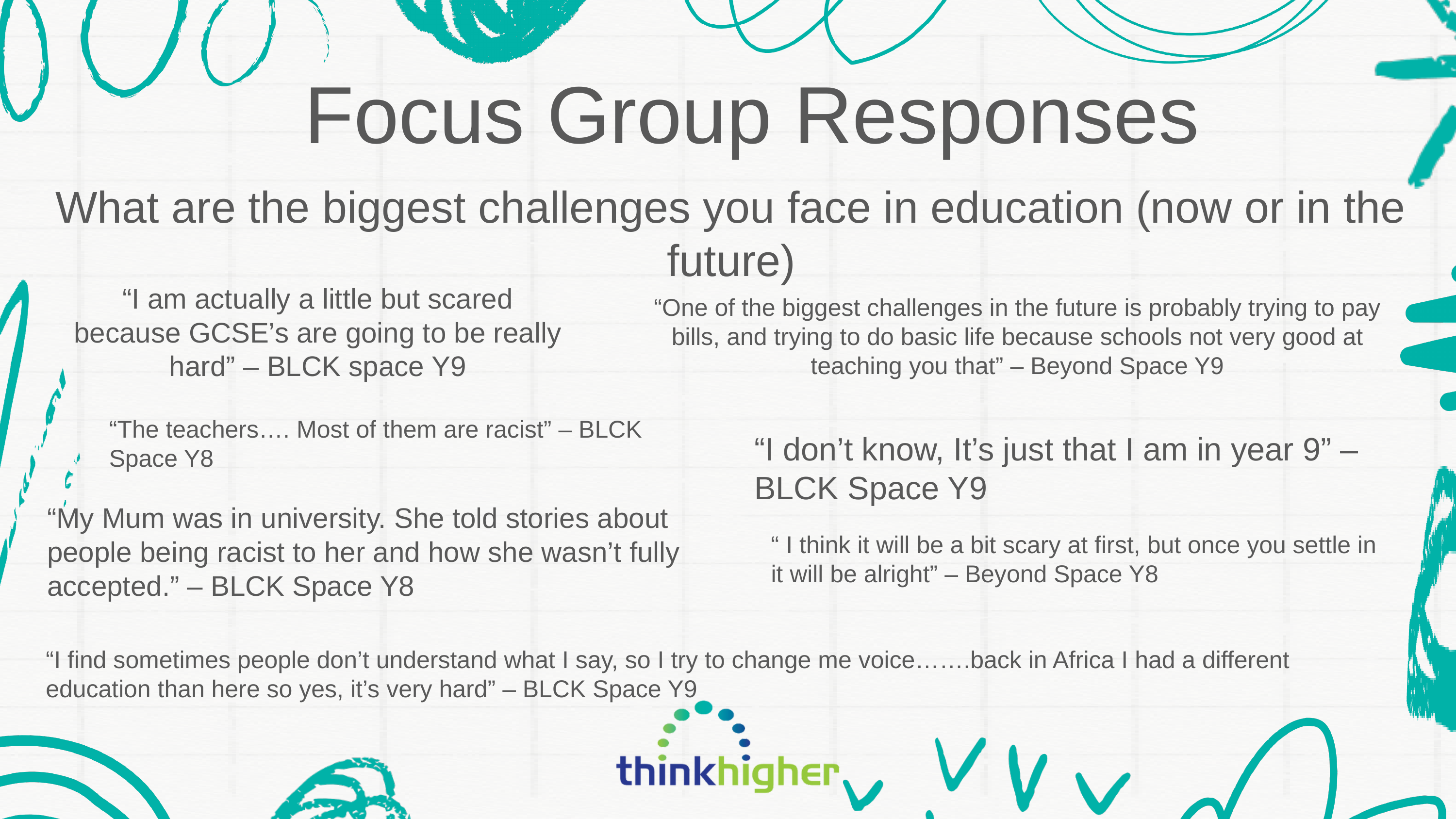

Focus Group Responses
What are the biggest challenges you face in education (now or in the future)

“I am actually a little but scared because GCSE’s are going to be really hard” – BLCK space Y9
“One of the biggest challenges in the future is probably trying to pay bills, and trying to do basic life because schools not very good at teaching you that” – Beyond Space Y9

“The teachers…. Most of them are racist” – BLCK Space Y8
“I don’t know, It’s just that I am in year 9” – BLCK Space Y9
“My Mum was in university. She told stories about people being racist to her and how she wasn’t fully accepted.” – BLCK Space Y8
“ I think it will be a bit scary at first, but once you settle in it will be alright” – Beyond Space Y8

“I find sometimes people don’t understand what I say, so I try to change me voice…….back in Africa I had a different education than here so yes, it’s very hard” – BLCK Space Y9